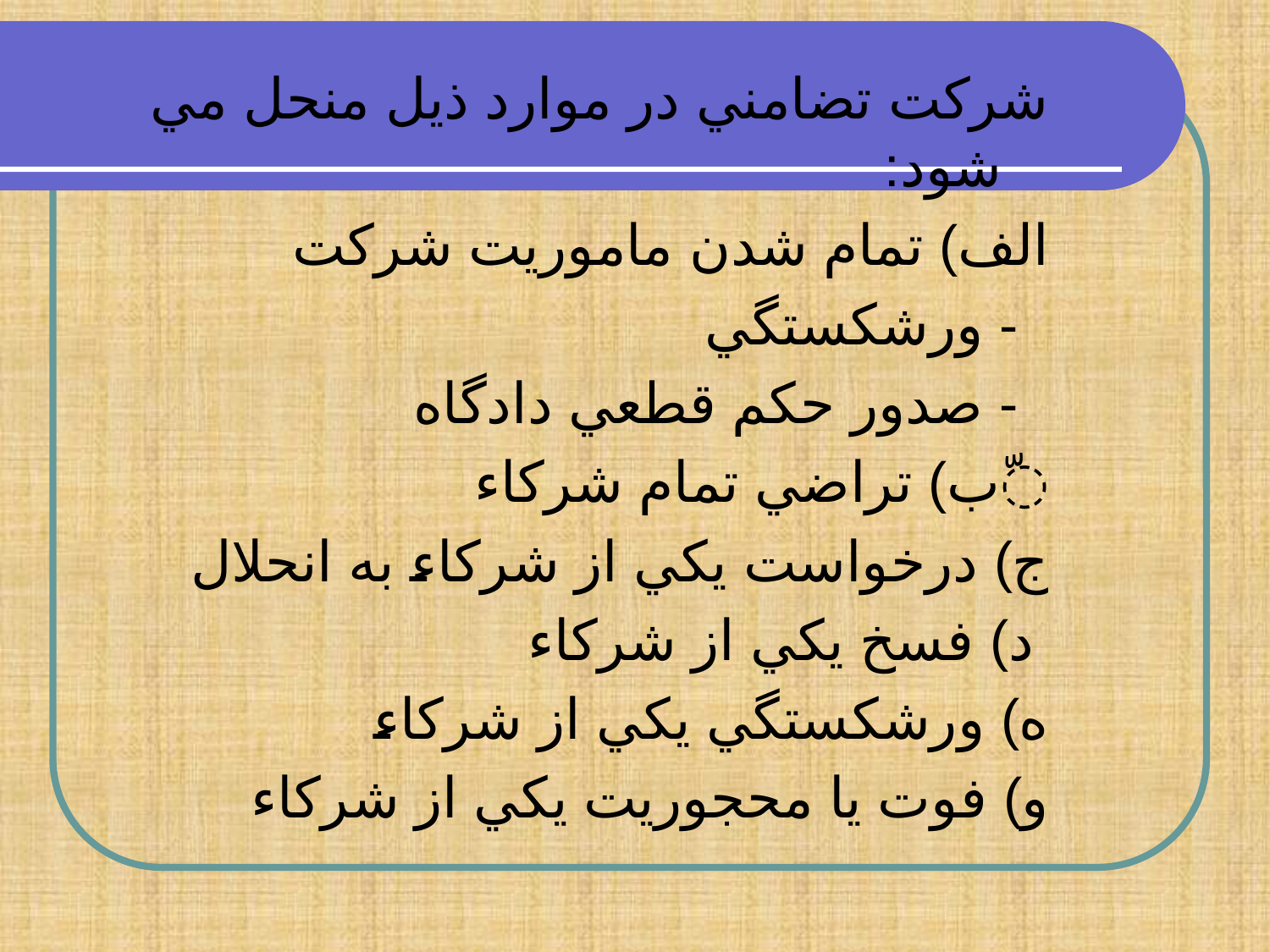

شركت تضامني در موارد ذيل منحل مي شود:
الف) تمام شدن ماموريت شركت
  - ورشكستگي
  - صدور حكم قطعي دادگاه
ّب) تراضي تمام شركاء
ج) درخواست يكي از شركاء‌ به انحلال
 د) فسخ يكي از شركاء
ه) ورشكستگي يكي از شركاء
و) فوت يا محجوريت يكي از شركاء